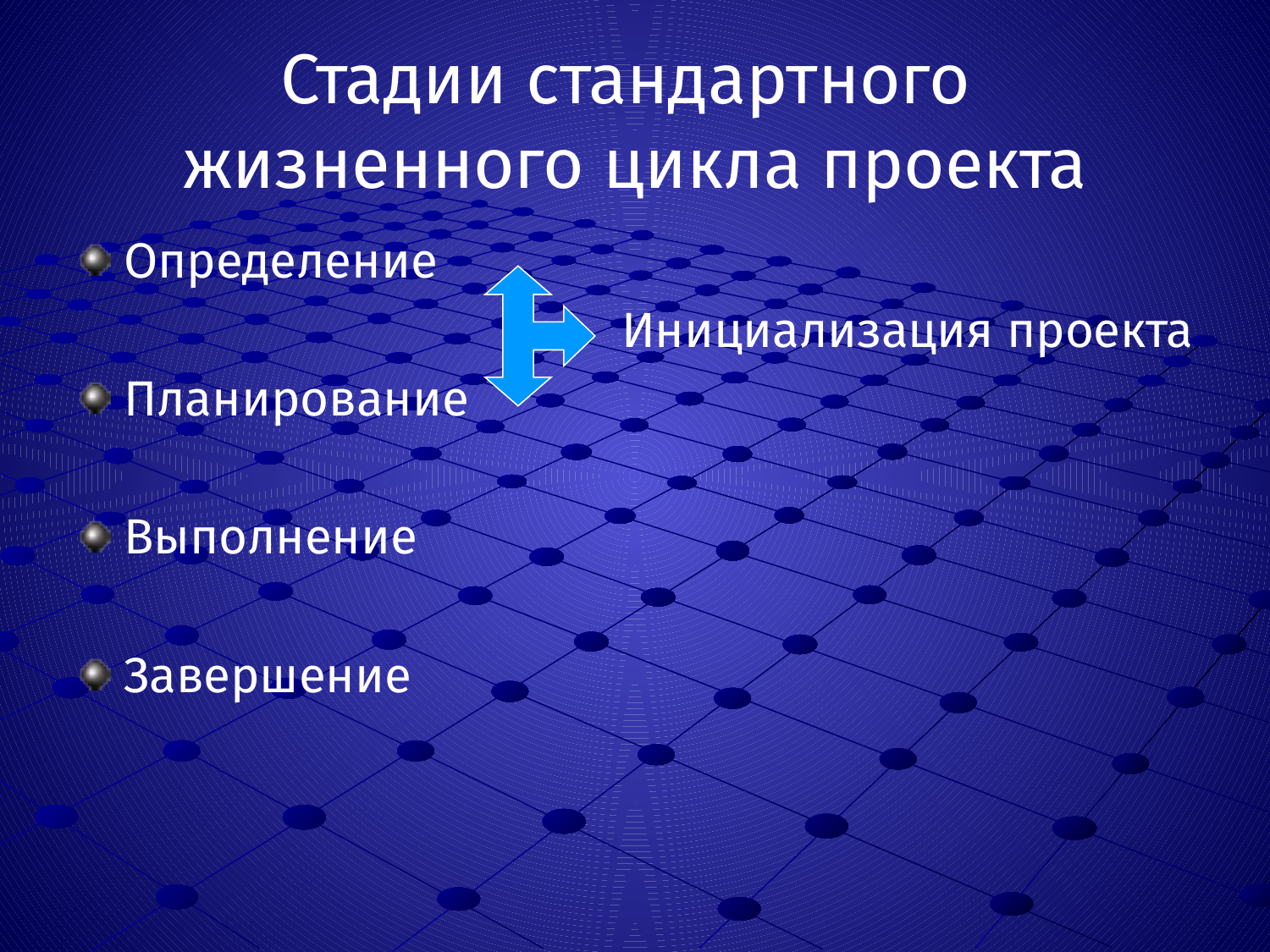

# Стадии стандартного жизненного цикла проекта
Определение
                      Инициализация проекта
Планирование

Выполнение

Завершение